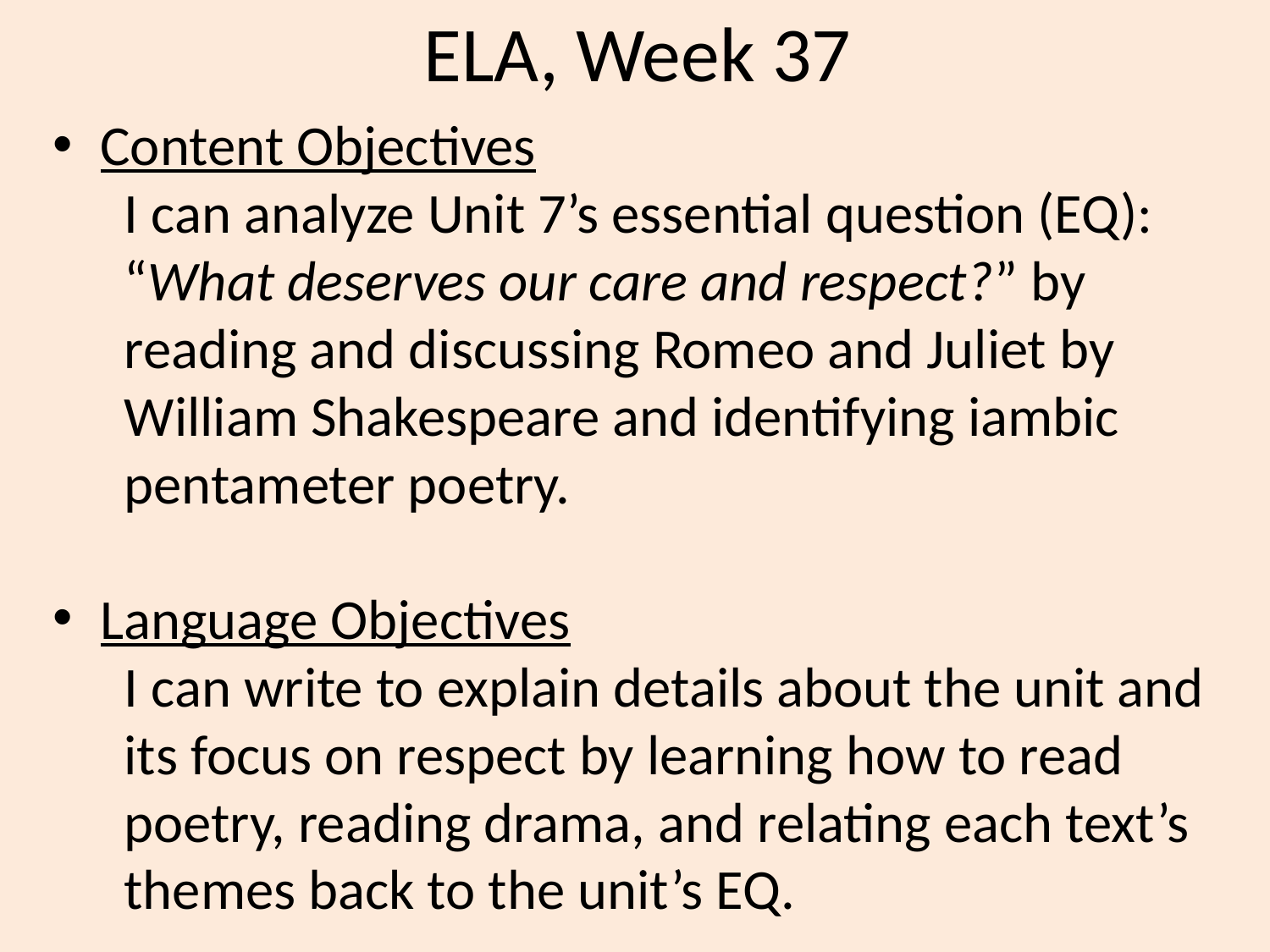

# ELA, Week 37
Content Objectives
I can analyze Unit 7’s essential question (EQ): “What deserves our care and respect?” by reading and discussing Romeo and Juliet by William Shakespeare and identifying iambic pentameter poetry.

Language Objectives
I can write to explain details about the unit and its focus on respect by learning how to read poetry, reading drama, and relating each text’s themes back to the unit’s EQ.